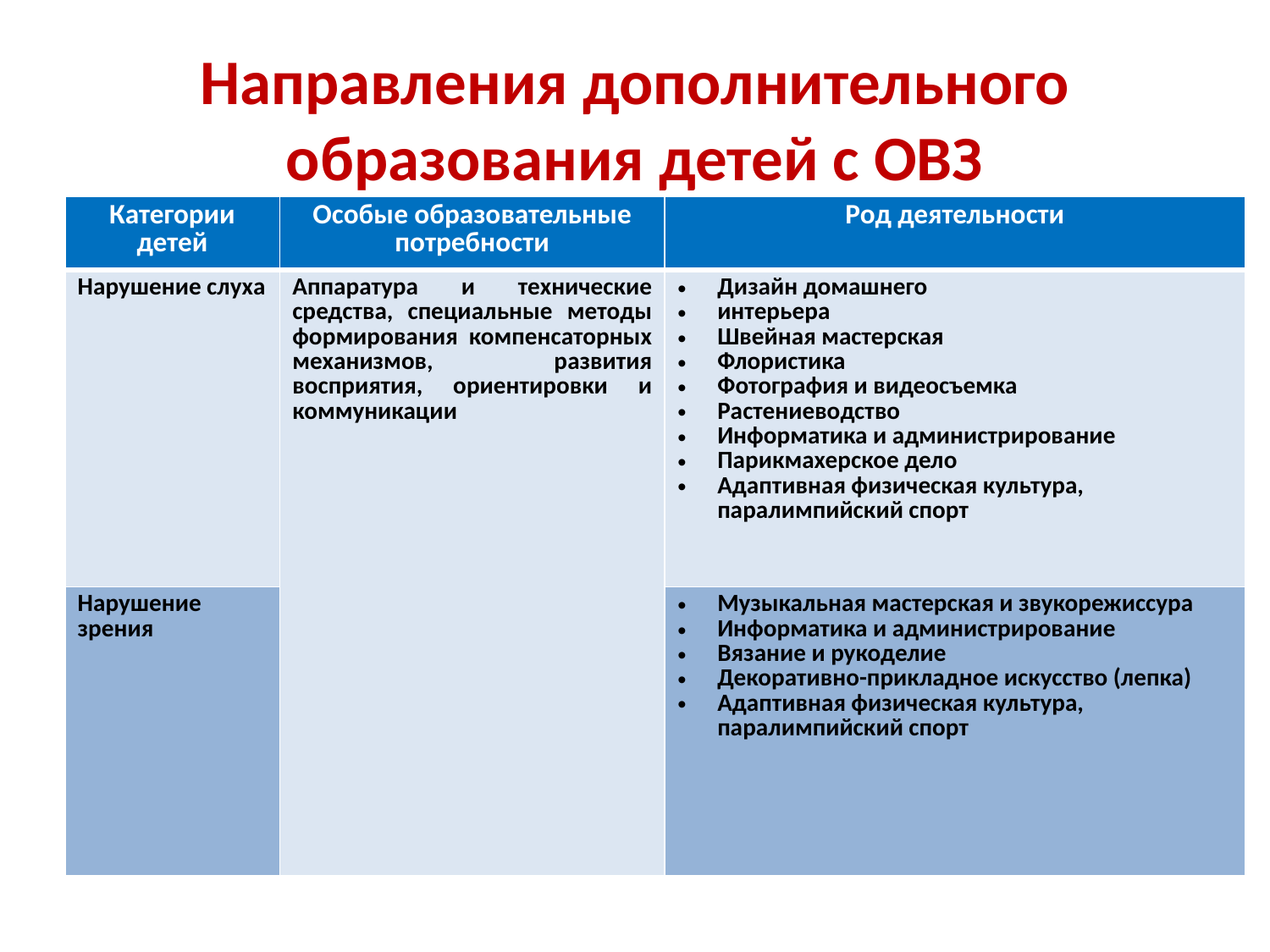

# Направления дополнительного образования детей с ОВЗ
| Категории детей | Особые образовательные потребности | Род деятельности |
| --- | --- | --- |
| Нарушение слуха | Аппаратура и технические средства, специальные методы формирования компенсаторных механизмов, развития восприятия, ориентировки и коммуникации | Дизайн домашнего интерьера Швейная мастерская Флористика Фотография и видеосъемка Растениеводство Информатика и администрирование Парикмахерское дело Адаптивная физическая культура, паралимпийский спорт |
| Нарушение зрения |  | Музыкальная мастерская и звукорежиссура Информатика и администрирование Вязание и рукоделие Декоративно-прикладное искусство (лепка) Адаптивная физическая культура, паралимпийский спорт |